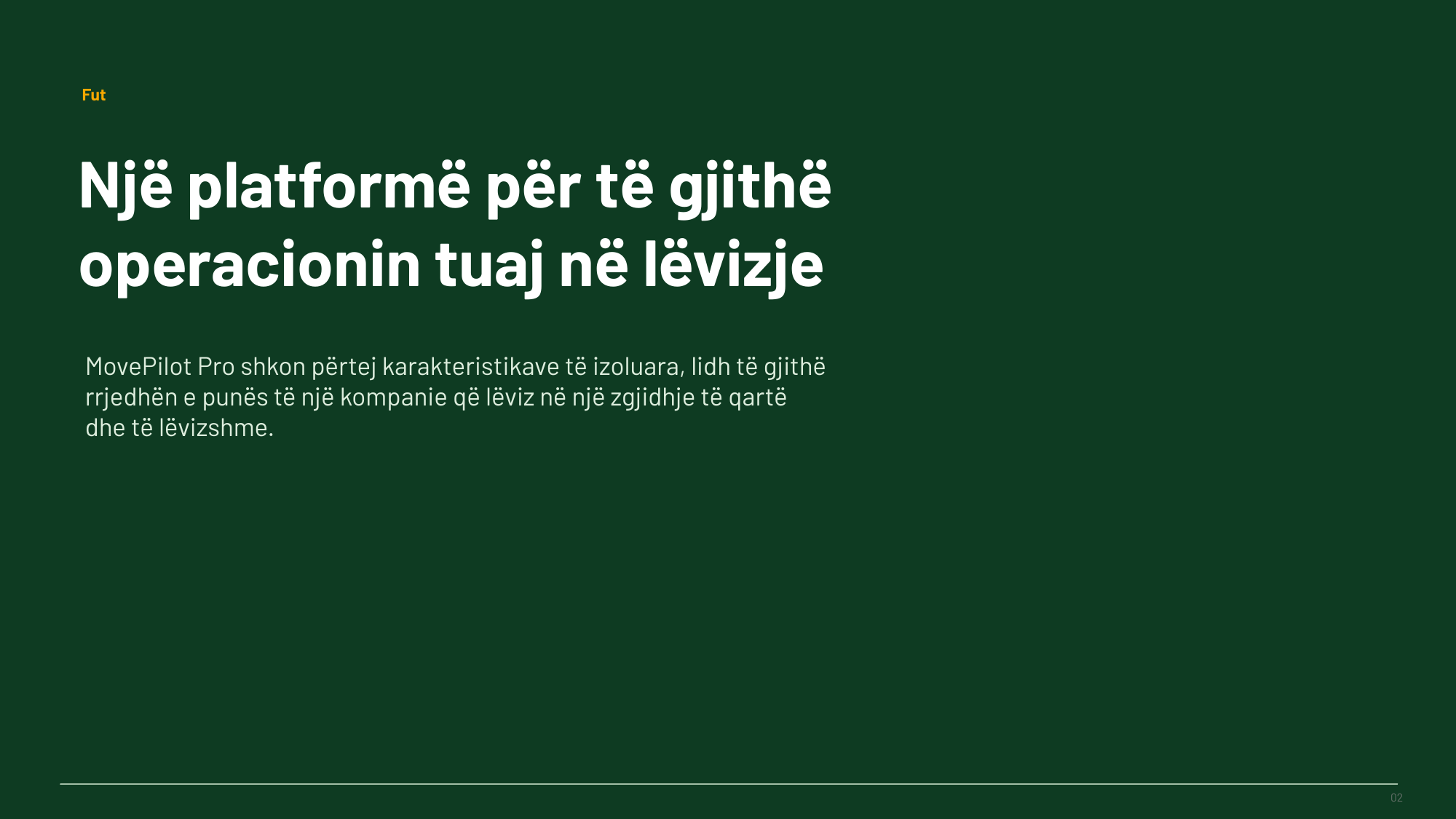

MovePilot Pro 4.0
Fut
Një platformë për të gjithë operacionin tuaj në lëvizje
MovePilot Pro shkon përtej karakteristikave të izoluara, lidh të gjithë rrjedhën e punës të një kompanie që lëviz në një zgjidhje të qartë dhe të lëvizshme.

02